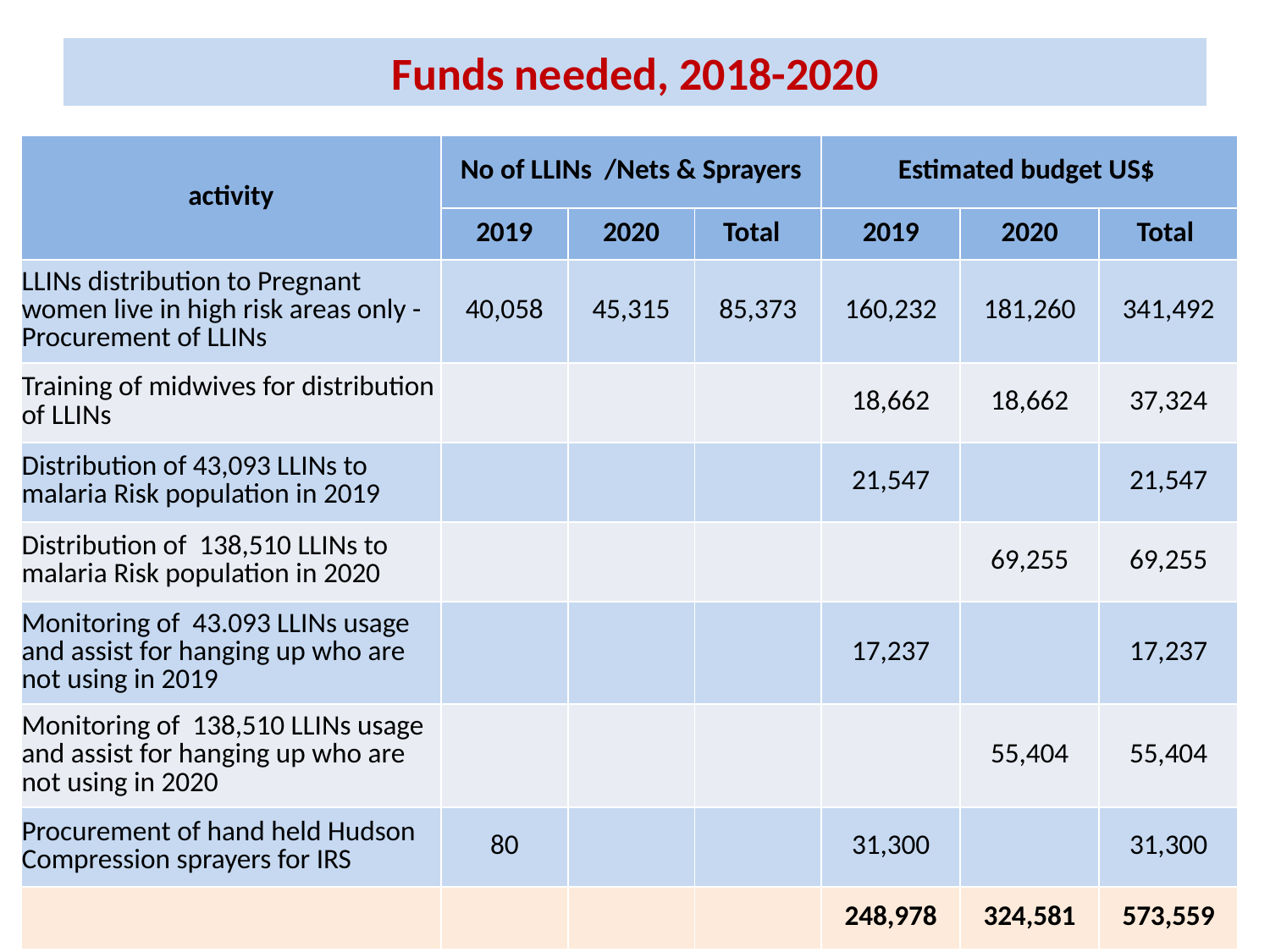

# Funds needed, 2018-2020
| activity | No of LLINs /Nets & Sprayers |  |  | Estimated budget US$ |  |  |
| --- | --- | --- | --- | --- | --- | --- |
|  | 2019 | 2020 | Total | 2019 | 2020 | Total |
| LLINs distribution to Pregnant women live in high risk areas only -Procurement of LLINs | 40,058 | 45,315 | 85,373 | 160,232 | 181,260 | 341,492 |
| Training of midwives for distribution of LLINs |  |  |  | 18,662 | 18,662 | 37,324 |
| Distribution of 43,093 LLINs to malaria Risk population in 2019 |  |  |  | 21,547 |  | 21,547 |
| Distribution of 138,510 LLINs to malaria Risk population in 2020 |  |  |  |  | 69,255 | 69,255 |
| Monitoring of 43.093 LLINs usage and assist for hanging up who are not using in 2019 |  |  |  | 17,237 |  | 17,237 |
| Monitoring of 138,510 LLINs usage and assist for hanging up who are not using in 2020 |  |  |  |  | 55,404 | 55,404 |
| Procurement of hand held Hudson Compression sprayers for IRS | 80 |  |  | 31,300 |  | 31,300 |
|  |  |  |  | 248,978 | 324,581 | 573,559 |